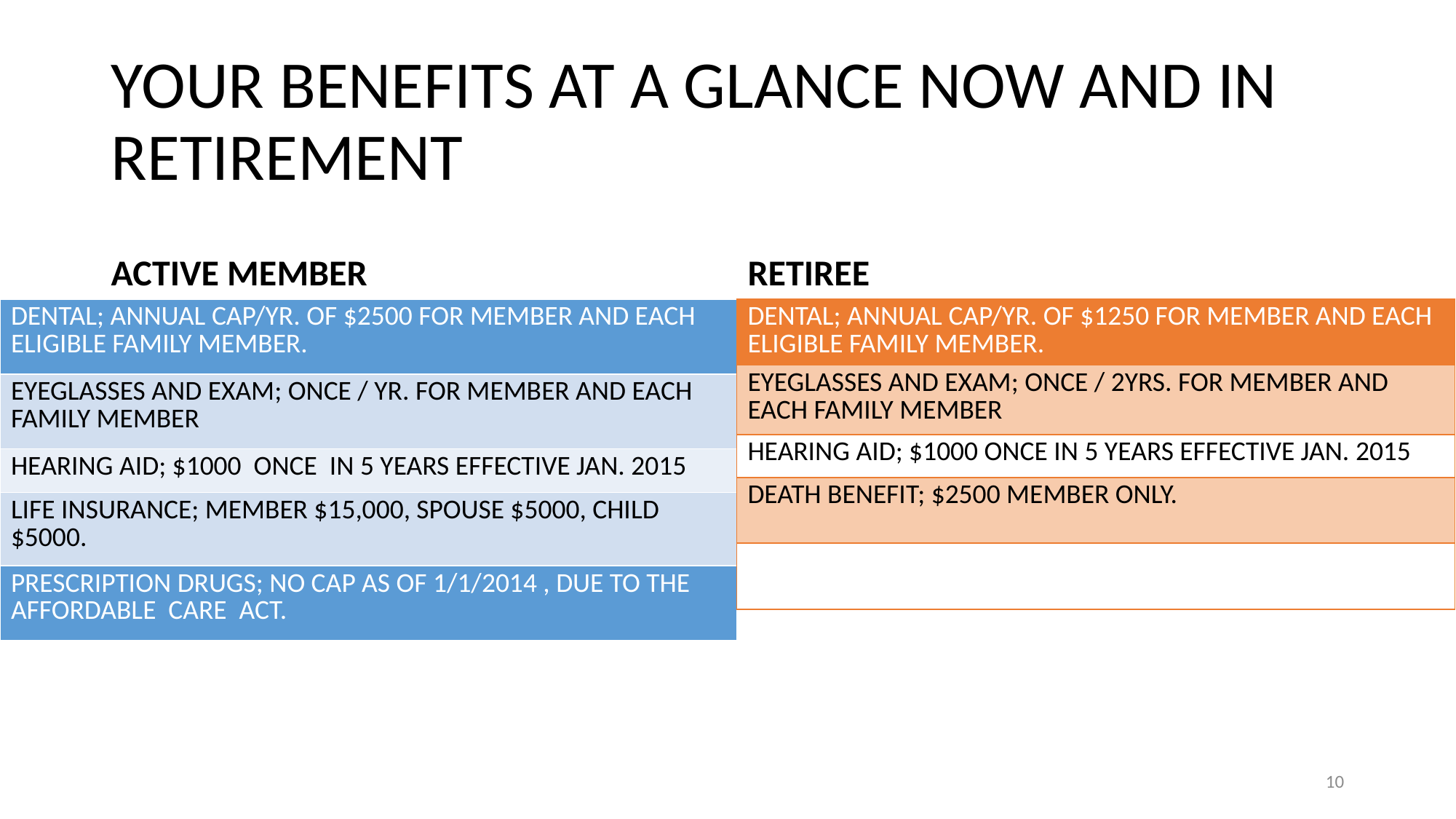

# YOUR BENEFITS AT A GLANCE NOW AND IN RETIREMENT
ACTIVE MEMBER
RETIREE
| DENTAL; ANNUAL CAP/YR. OF $1250 FOR MEMBER AND EACH ELIGIBLE FAMILY MEMBER. |
| --- |
| EYEGLASSES AND EXAM; ONCE / 2YRS. FOR MEMBER AND EACH FAMILY MEMBER |
| HEARING AID; $1000 ONCE IN 5 YEARS EFFECTIVE JAN. 2015 |
| DEATH BENEFIT; $2500 MEMBER ONLY. |
| PRESCRIPTION DRUGS; CAP DEPENDS ON AGE AND/OR DISABILITY AND YOUR HEALTH INSURANCE PLAN. |
| DENTAL; ANNUAL CAP/YR. OF $2500 FOR MEMBER AND EACH ELIGIBLE FAMILY MEMBER. |
| --- |
| EYEGLASSES AND EXAM; ONCE / YR. FOR MEMBER AND EACH FAMILY MEMBER |
| HEARING AID; $1000 ONCE IN 5 YEARS EFFECTIVE JAN. 2015 |
| LIFE INSURANCE; MEMBER $15,000, SPOUSE $5000, CHILD $5000. |
| PRESCRIPTION DRUGS; NO CAP AS OF 1/1/2014 , DUE TO THE AFFORDABLE CARE ACT. |
10